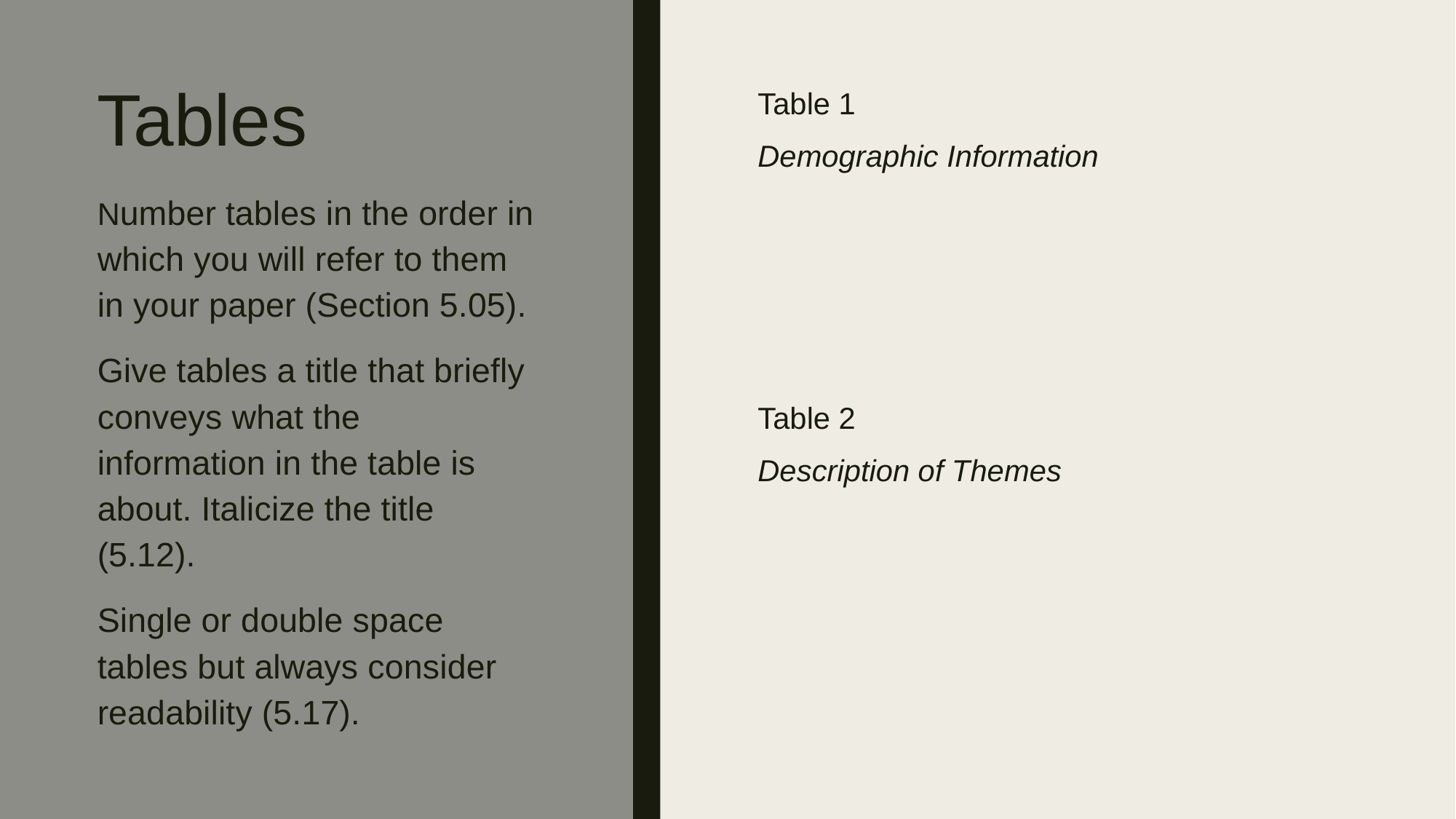

# Tables
Table 1
Demographic Information

Table 2
Description of Themes
Number tables in the order in which you will refer to them in your paper (Section 5.05).
Give tables a title that briefly conveys what the information in the table is about. Italicize the title (5.12).
Single or double space tables but always consider readability (5.17).